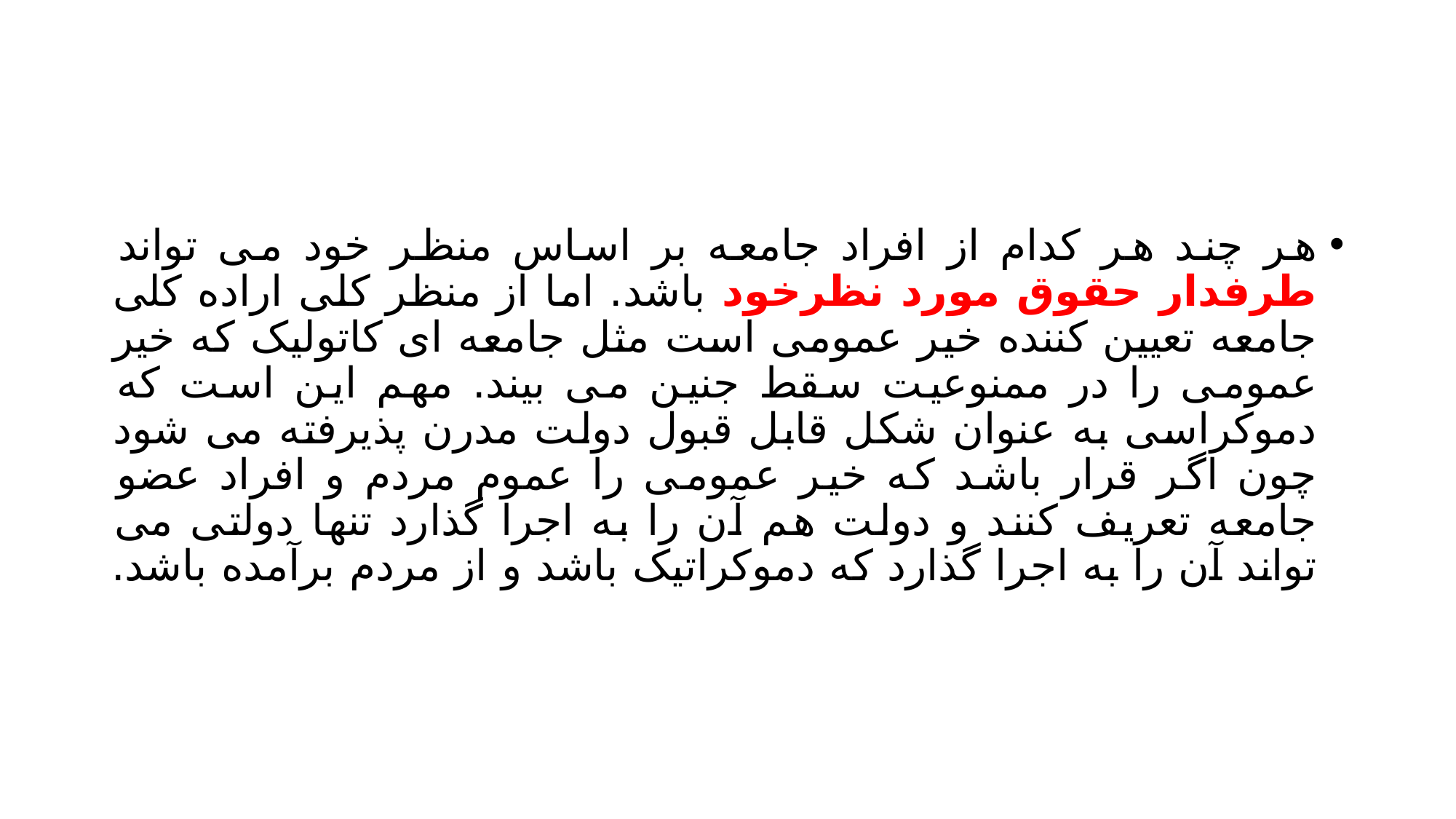

#
هر چند هر کدام از افراد جامعه بر اساس منظر خود می تواند طرفدار حقوق مورد نظرخود باشد. اما از منظر کلی اراده کلی جامعه تعیین کننده خیر عمومی است مثل جامعه ای کاتولیک که خیر عمومی را در ممنوعیت سقط جنین می بیند. مهم این است که دموکراسی به عنوان شکل قابل قبول دولت مدرن پذیرفته می شود چون اگر قرار باشد که خیر عمومی را عموم مردم و افراد عضو جامعه تعریف کنند و دولت هم آن را به اجرا گذارد تنها دولتی می تواند آن را به اجرا گذارد که دموکراتیک باشد و از مردم برآمده باشد.